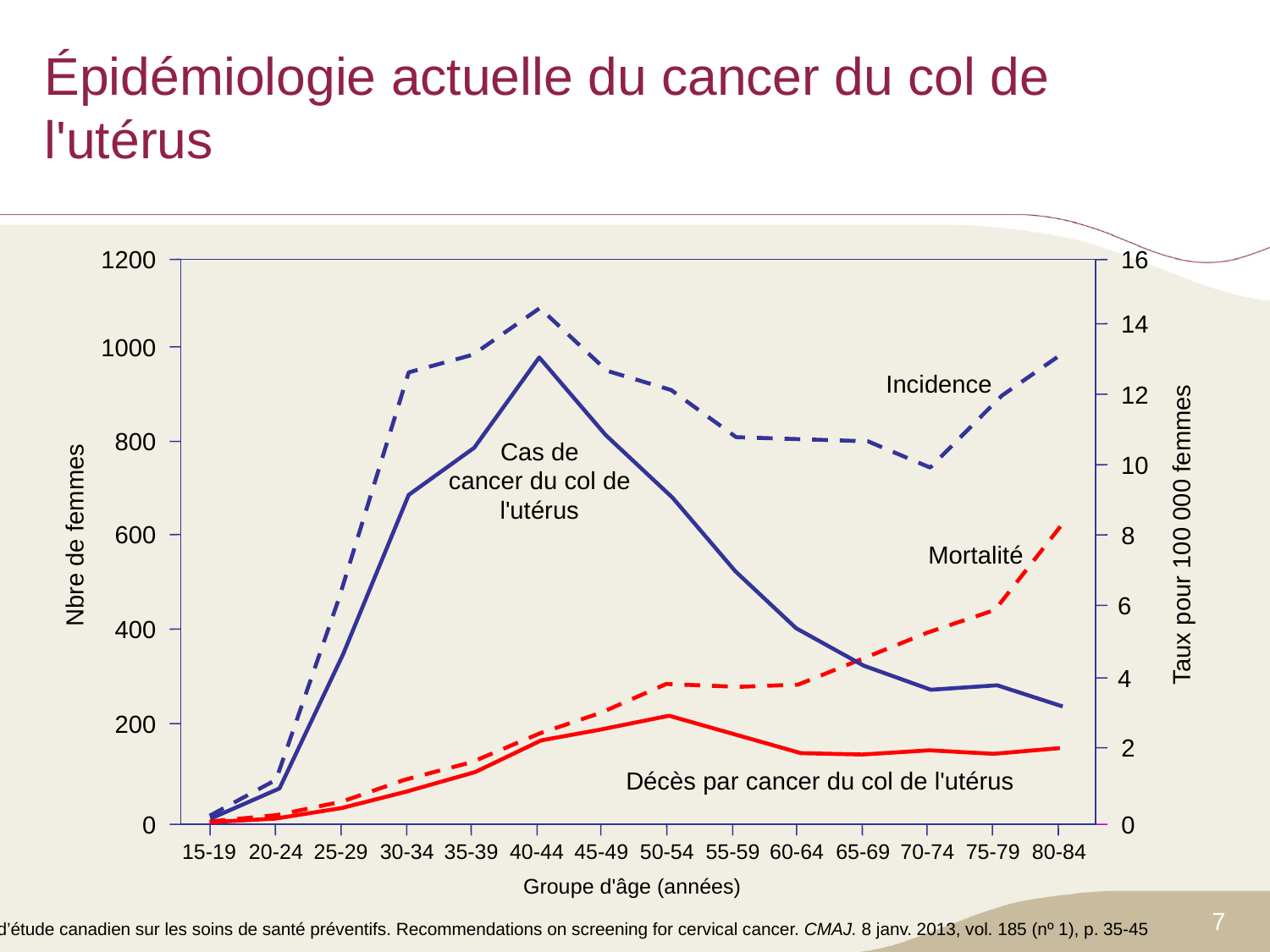

# Épidémiologie actuelle du cancer du col de l'utérus
1200
16

14

1000

Incidence
12

800
Cas de
cancer du col de l'utérus

10

600
8
Taux pour 100 000 femmes
Nbre de femmes

Mortalité

6

400

4

200

2

Décès par cancer du col de l'utérus
0
0

15-19
20-24
25-29
30-34
35-39
40-44
45-49
50-54
55-59
60-64
65-69
70-74
75-79
80-84
Groupe d'âge (années)
7
Groupe d’étude canadien sur les soins de santé préventifs. Recommendations on screening for cervical cancer. CMAJ. 8 janv. 2013, vol. 185 (nº 1), p. 35-45